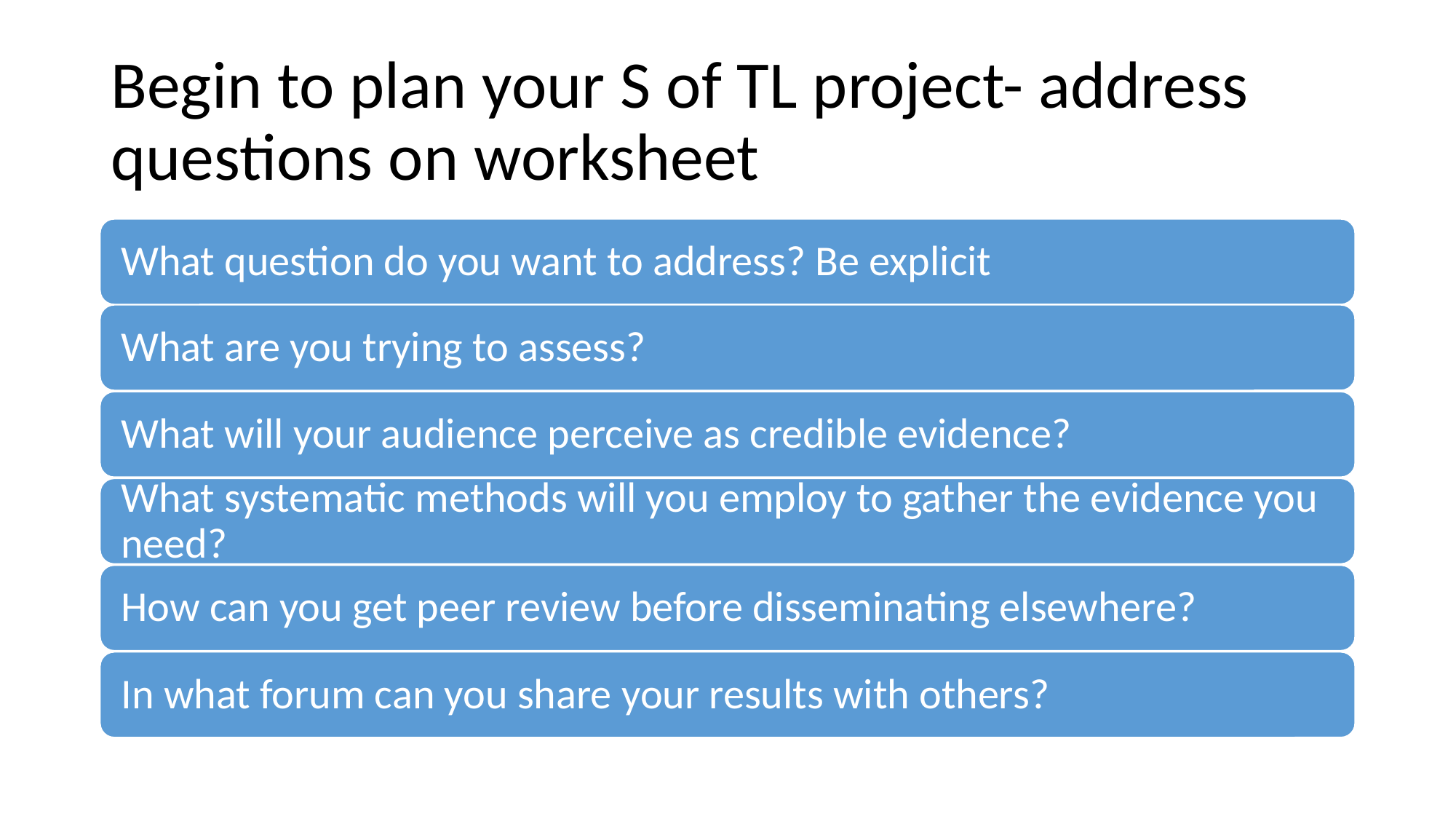

# Begin to plan your S of TL project- address questions on worksheet
What question do you want to address? Be explicit
What are you trying to assess?
What will your audience perceive as credible evidence?
What systematic methods will you employ to gather the evidence you need?
How can you get peer review before disseminating elsewhere?
In what forum can you share your results with others?